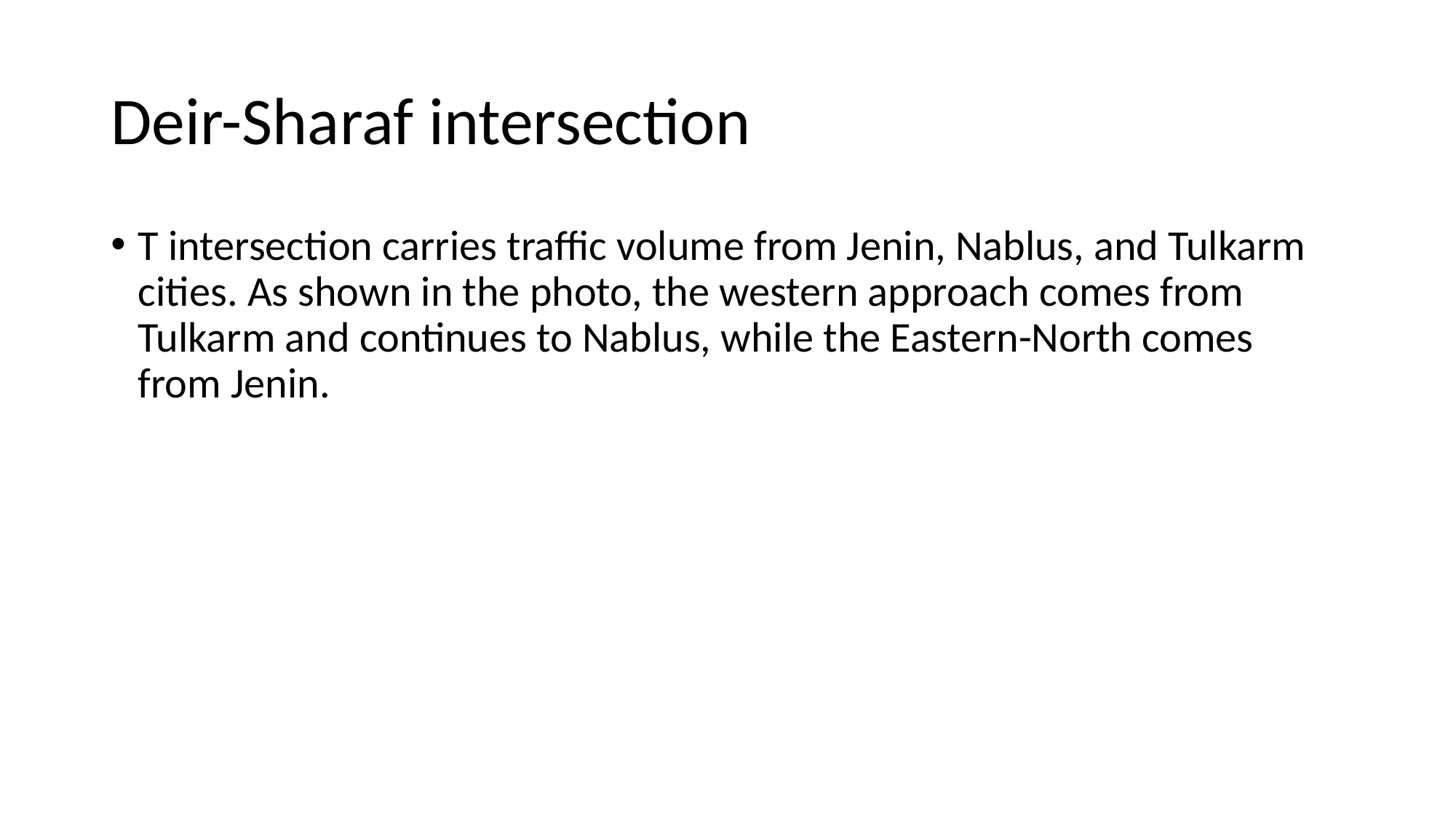

# Deir-Sharaf intersection
T intersection carries traffic volume from Jenin, Nablus, and Tulkarm cities. As shown in the photo, the western approach comes from Tulkarm and continues to Nablus, while the Eastern-North comes from Jenin.